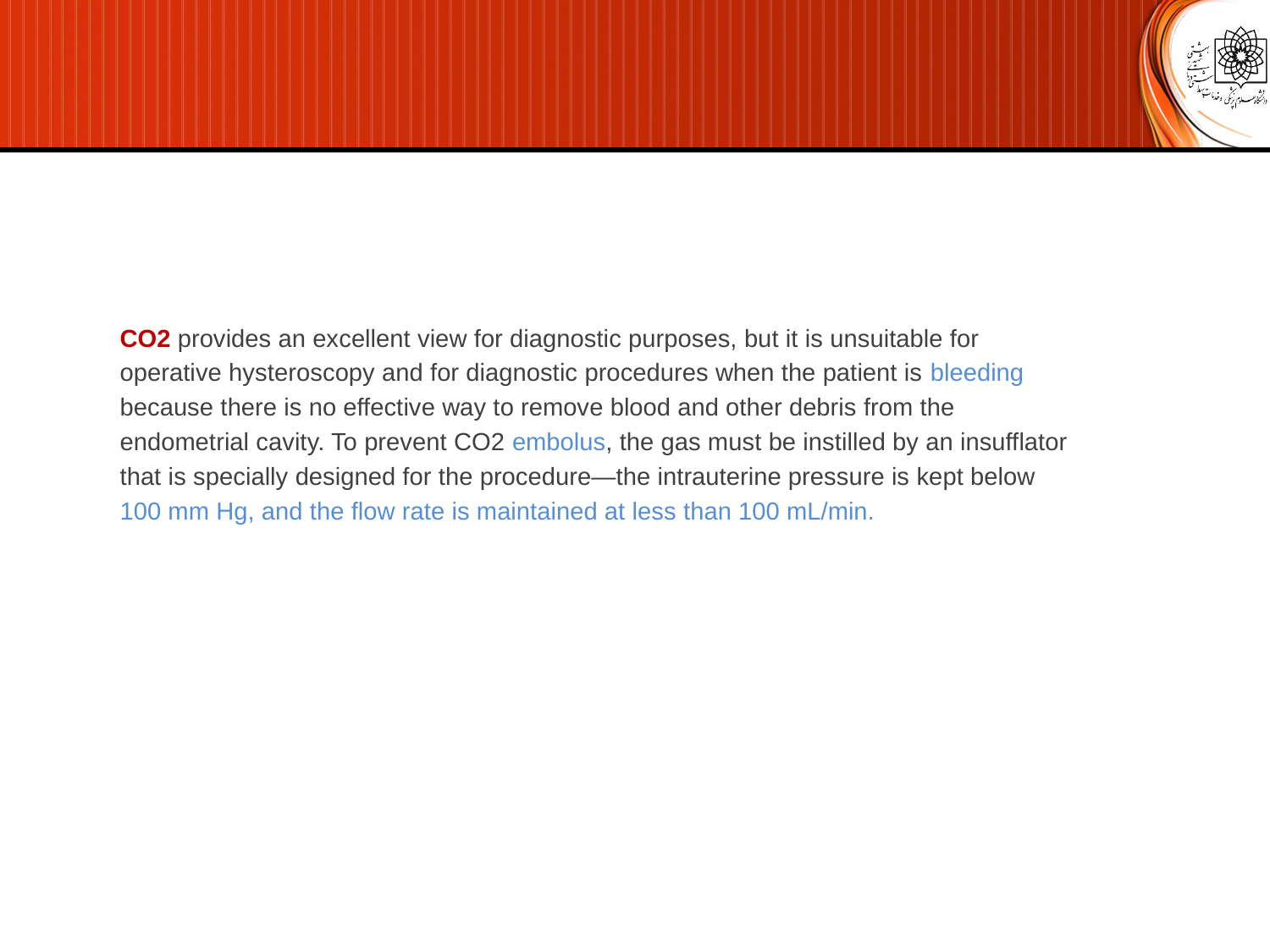

CO2 provides an excellent view for diagnostic purposes, but it is unsuitable for
operative hysteroscopy and for diagnostic procedures when the patient is bleeding
because there is no effective way to remove blood and other debris from the
endometrial cavity. To prevent CO2 embolus, the gas must be instilled by an insufflator
that is specially designed for the procedure—the intrauterine pressure is kept below
100 mm Hg, and the flow rate is maintained at less than 100 mL/min.